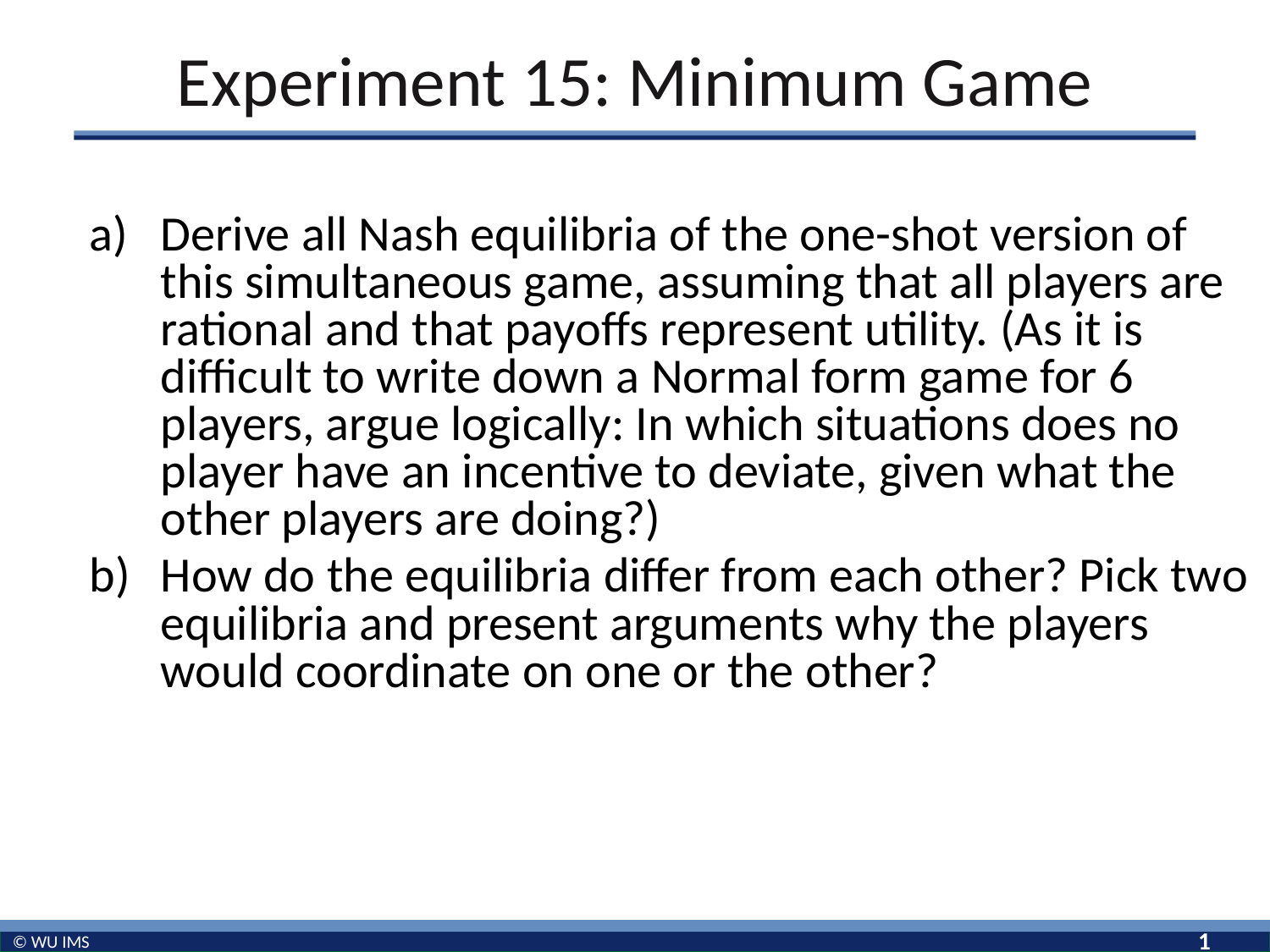

# Experiment 15: Minimum Game

Derive all Nash equilibria of the one-shot version of this simultaneous game, assuming that all players are rational and that payoffs represent utility. (As it is difficult to write down a Normal form game for 6 players, argue logically: In which situations does no player have an incentive to deviate, given what the other players are doing?)
How do the equilibria differ from each other? Pick two equilibria and present arguments why the players would coordinate on one or the other?

1